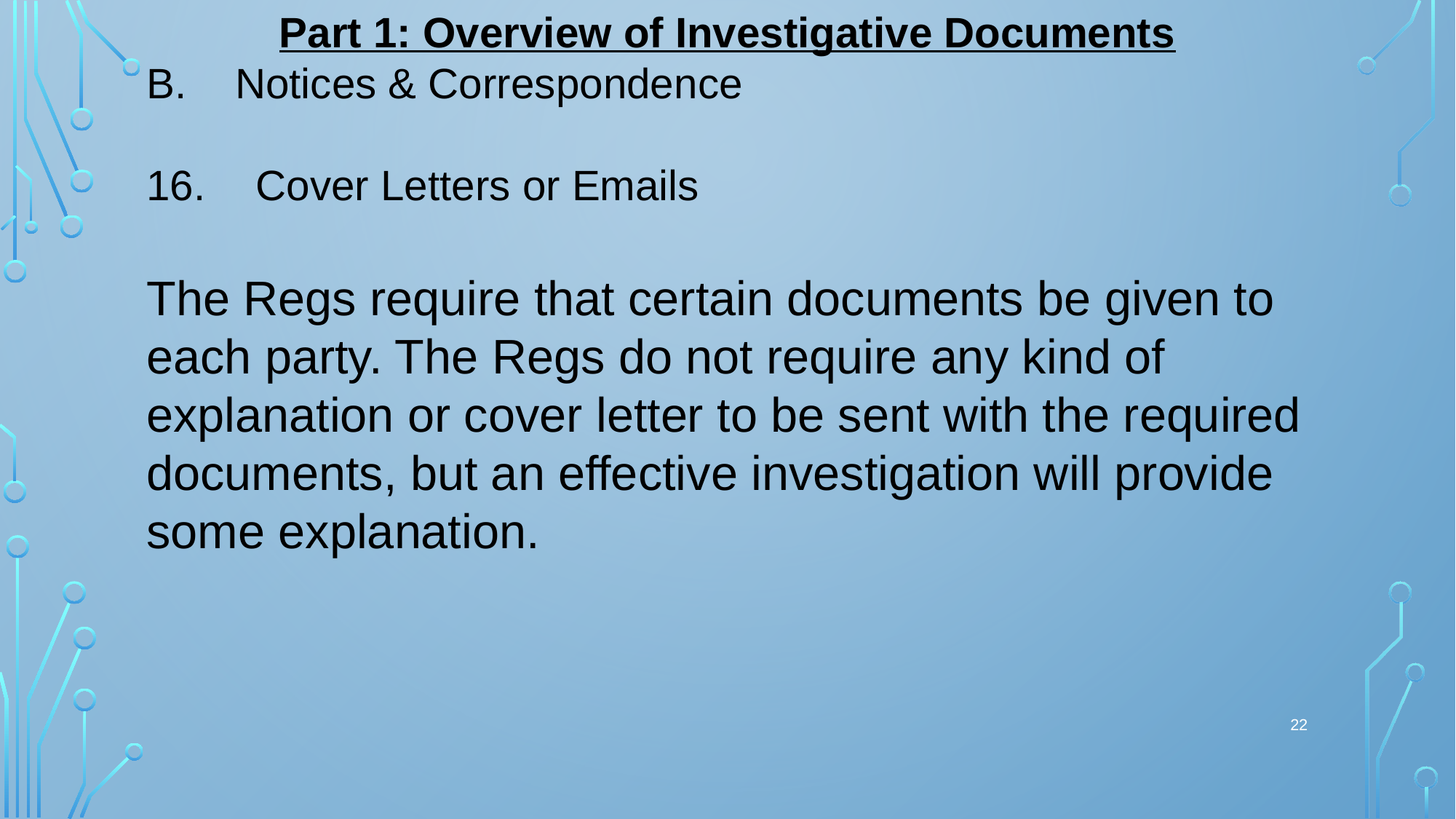

Part 1: Overview of Investigative Documents
Notices & Correspondence

16.	Cover Letters or Emails

The Regs require that certain documents be given to each party. The Regs do not require any kind of explanation or cover letter to be sent with the required documents, but an effective investigation will provide some explanation.

22